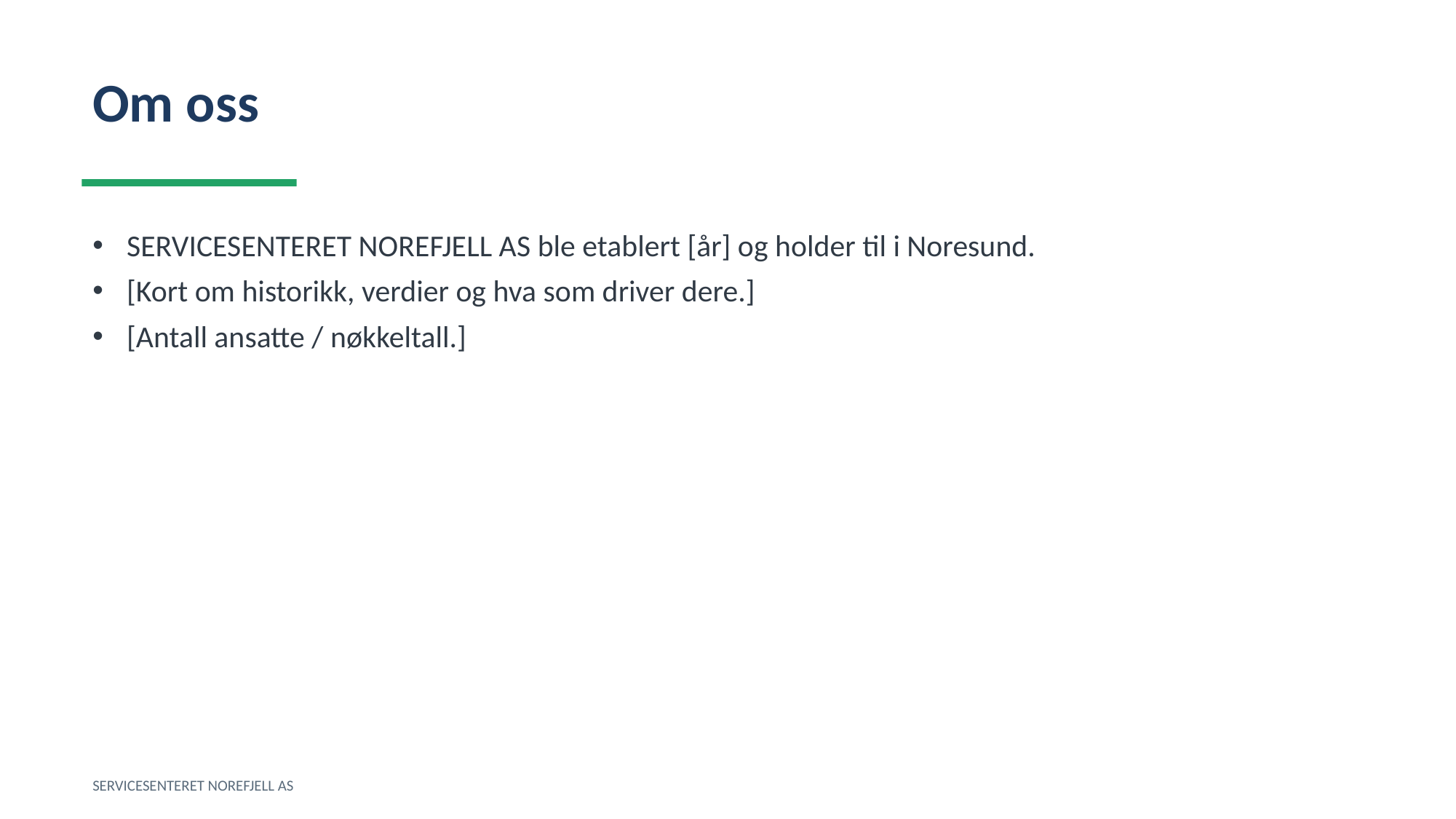

Om oss

SERVICESENTERET NOREFJELL AS ble etablert [år] og holder til i Noresund.
[Kort om historikk, verdier og hva som driver dere.]
[Antall ansatte / nøkkeltall.]
SERVICESENTERET NOREFJELL AS